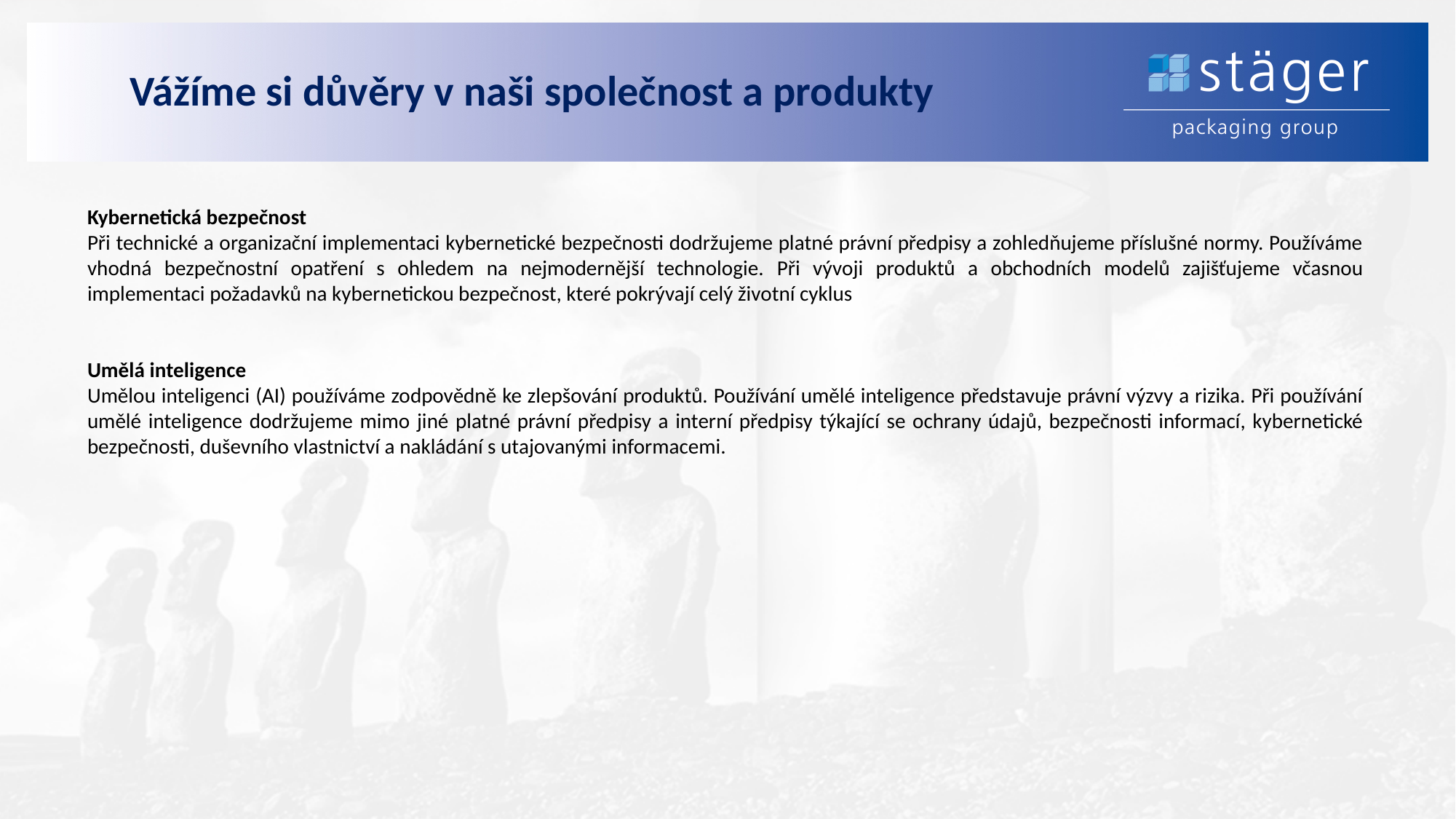

# Vážíme si důvěry v naši společnost a produkty

Kybernetická bezpečnost
Při technické a organizační implementaci kybernetické bezpečnosti dodržujeme platné právní předpisy a zohledňujeme příslušné normy. Používáme vhodná bezpečnostní opatření s ohledem na nejmodernější technologie. Při vývoji produktů a obchodních modelů zajišťujeme včasnou implementaci požadavků na kybernetickou bezpečnost, které pokrývají celý životní cyklus

Umělá inteligence
Umělou inteligenci (AI) používáme zodpovědně ke zlepšování produktů. Používání umělé inteligence představuje právní výzvy a rizika. Při používání umělé inteligence dodržujeme mimo jiné platné právní předpisy a interní předpisy týkající se ochrany údajů, bezpečnosti informací, kybernetické bezpečnosti, duševního vlastnictví a nakládání s utajovanými informacemi.